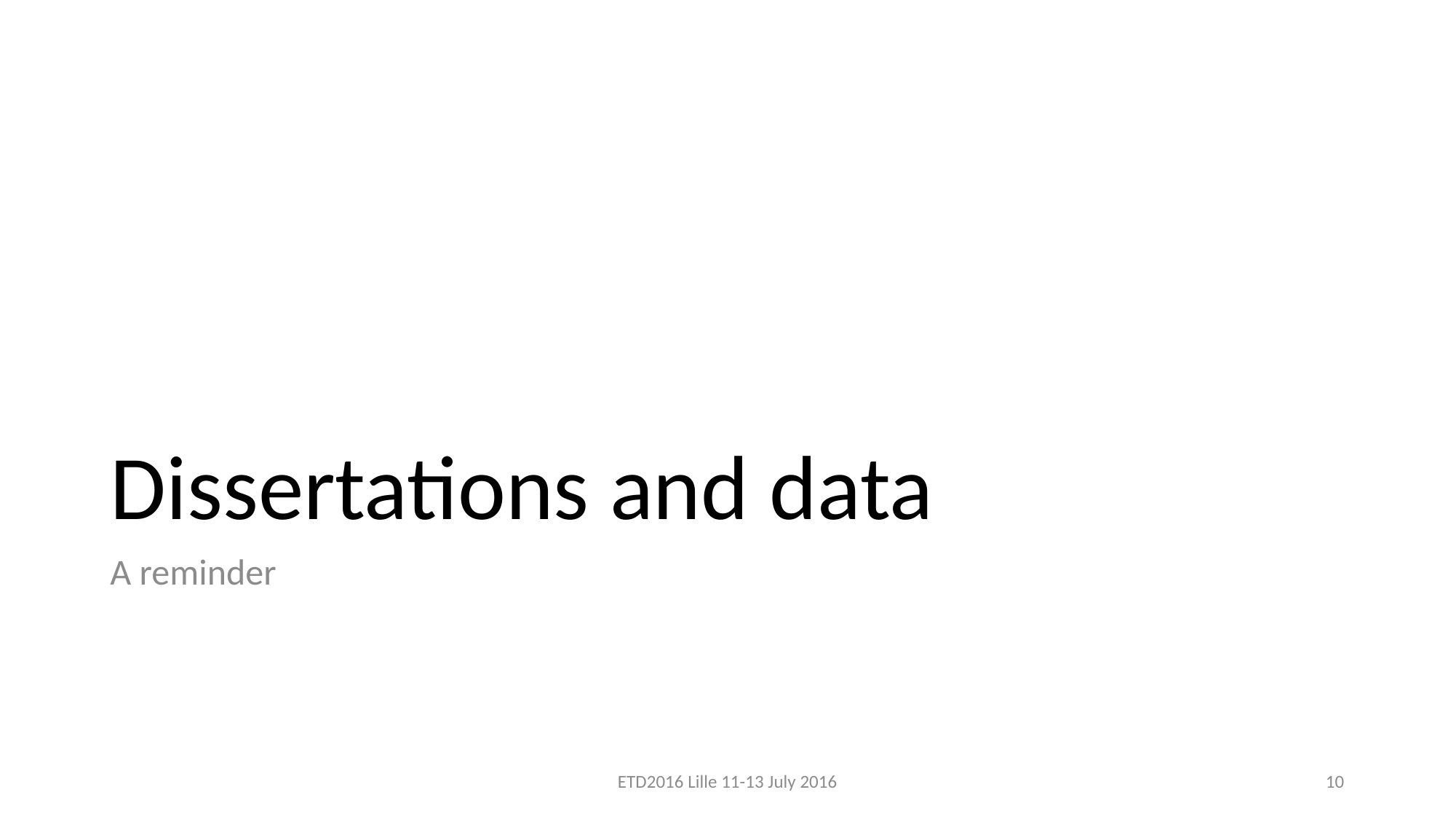

# Dissertations and data
A reminder
ETD2016 Lille 11-13 July 2016
10